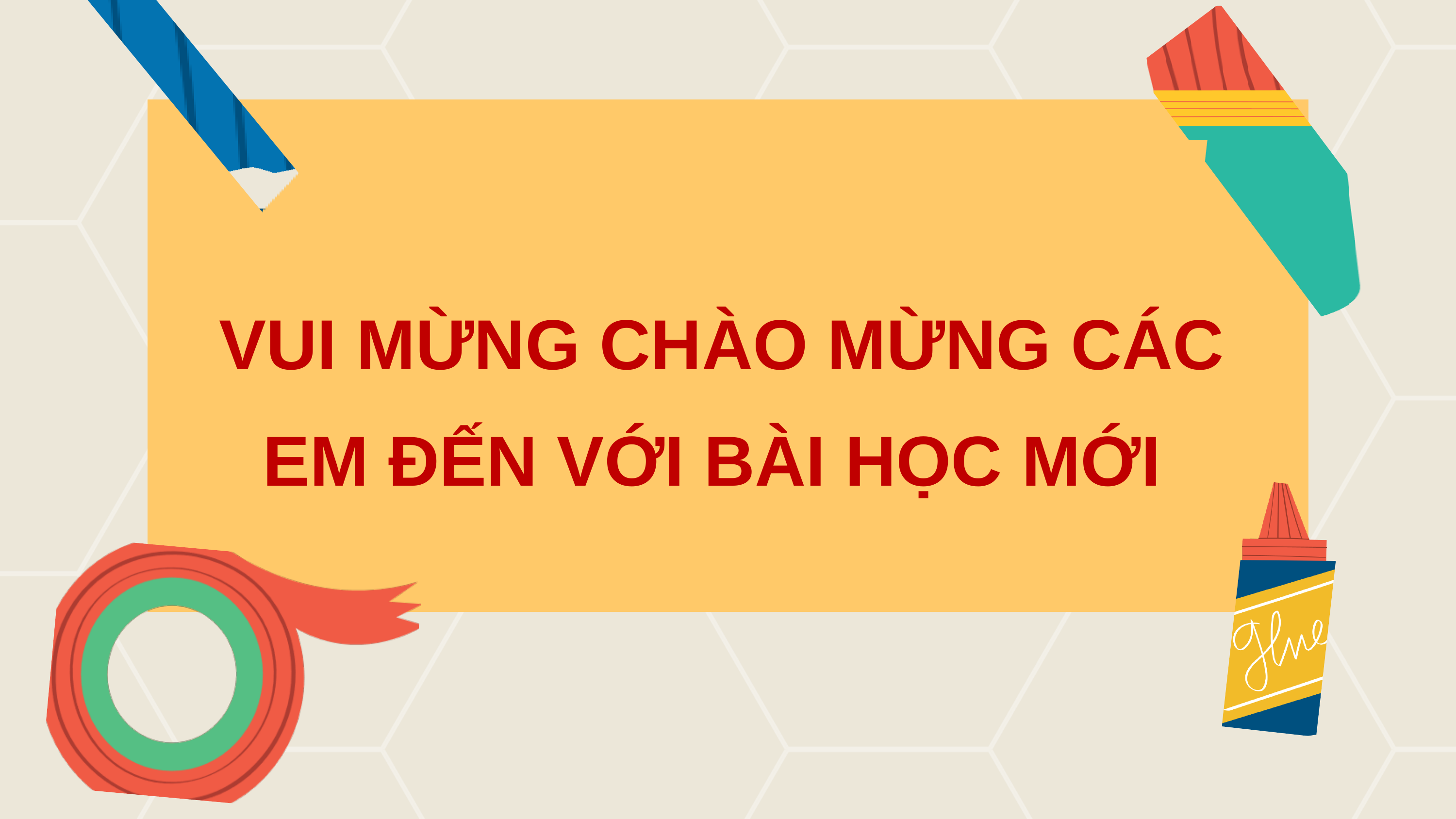

VUI MỪNG CHÀO MỪNG CÁC EM ĐẾN VỚI BÀI HỌC MỚI